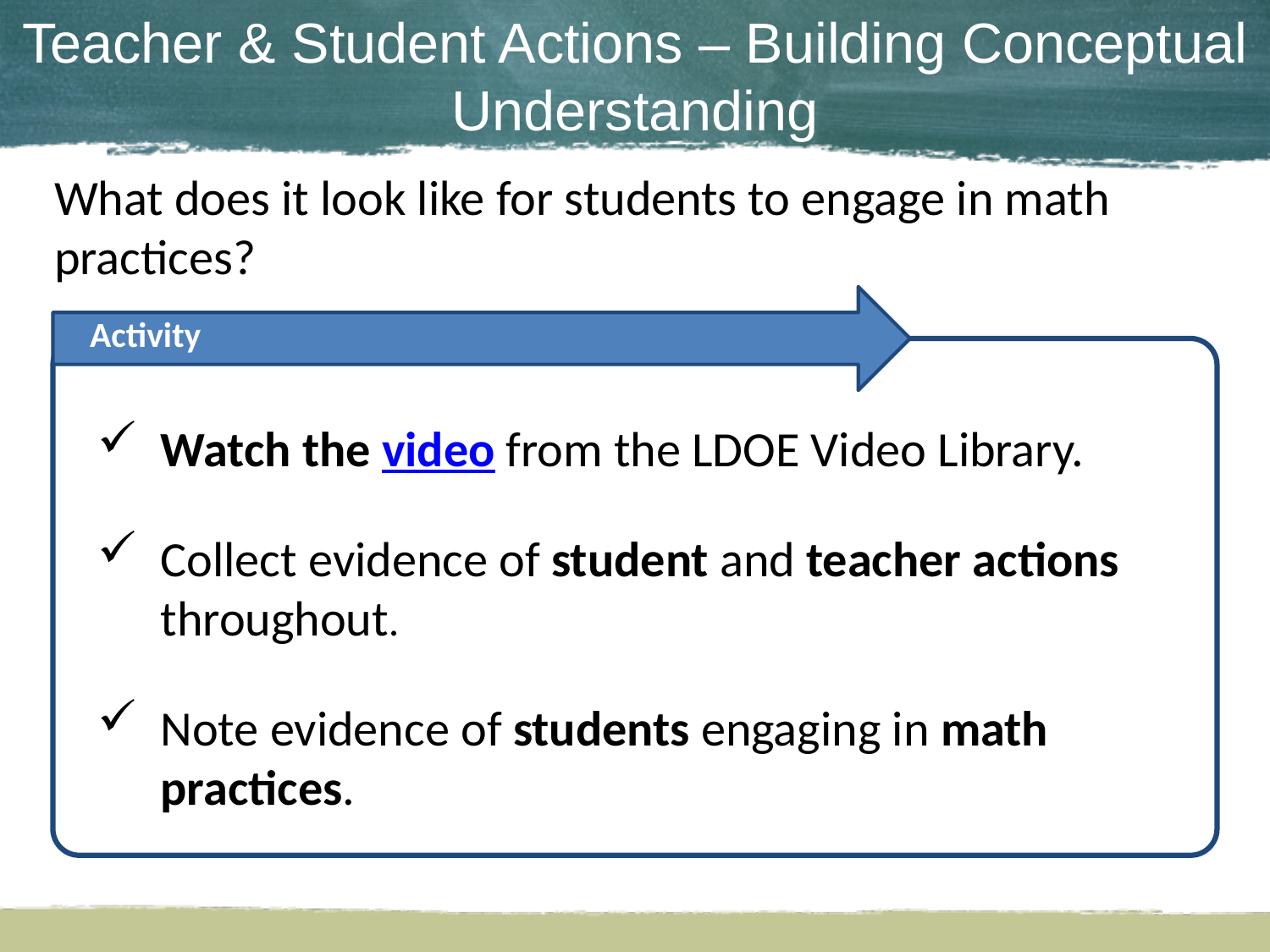

# Teacher & Student Actions – Building Conceptual Understanding
What does it look like for students to engage in math practices?

Activity

Watch the video from the LDOE Video Library.

Collect evidence of student and teacher actions throughout.

Note evidence of students engaging in math practices.